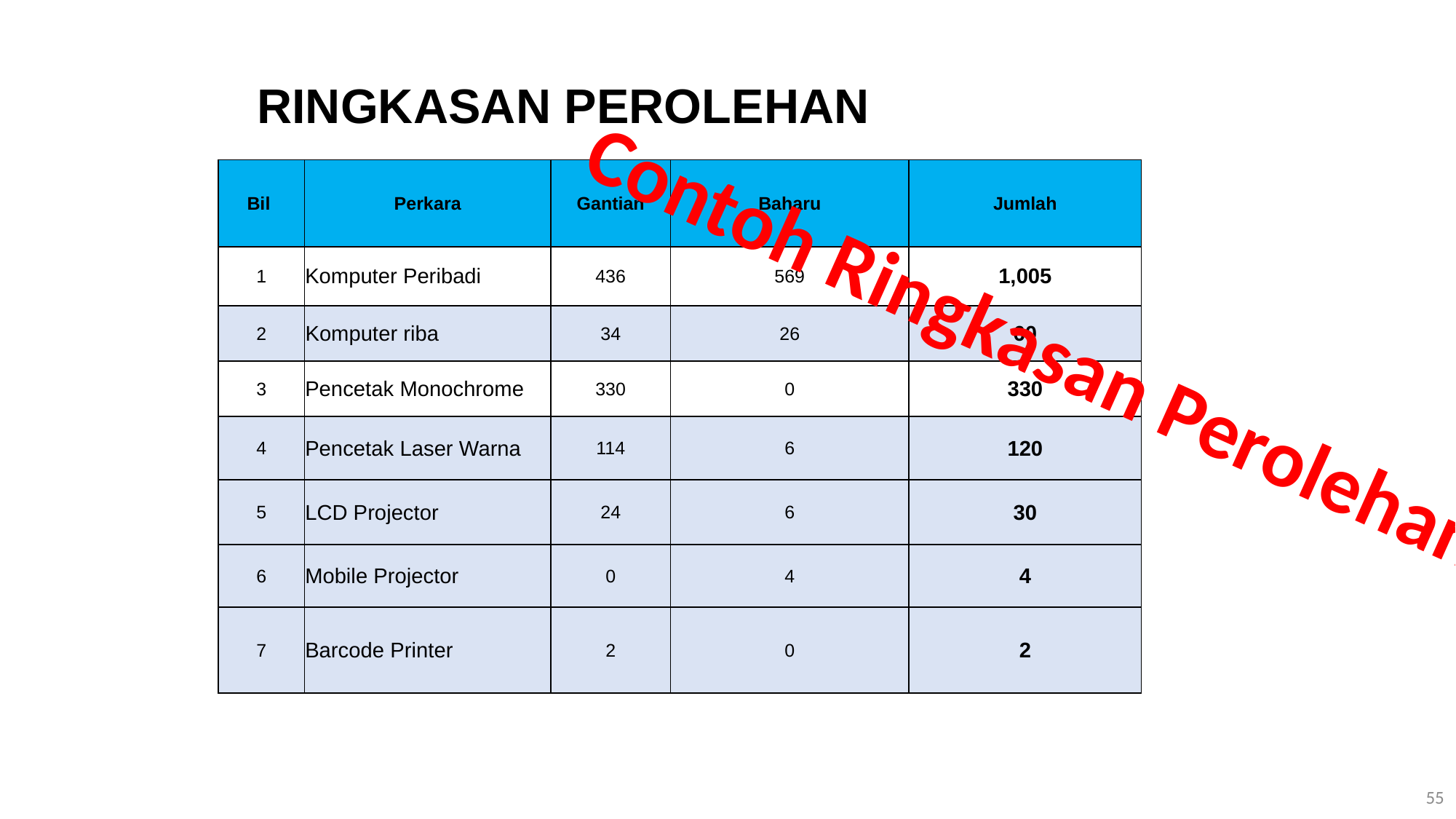

RINGKASAN PEROLEHAN
| Bil | Perkara | Gantian | Baharu | Jumlah |
| --- | --- | --- | --- | --- |
| 1 | Komputer Peribadi | 436 | 569 | 1,005 |
| 2 | Komputer riba | 34 | 26 | 60 |
| 3 | Pencetak Monochrome | 330 | 0 | 330 |
| 4 | Pencetak Laser Warna | 114 | 6 | 120 |
| 5 | LCD Projector | 24 | 6 | 30 |
| 6 | Mobile Projector | 0 | 4 | 4 |
| 7 | Barcode Printer | 2 | 0 | 2 |

Contoh Ringkasan Perolehan
55